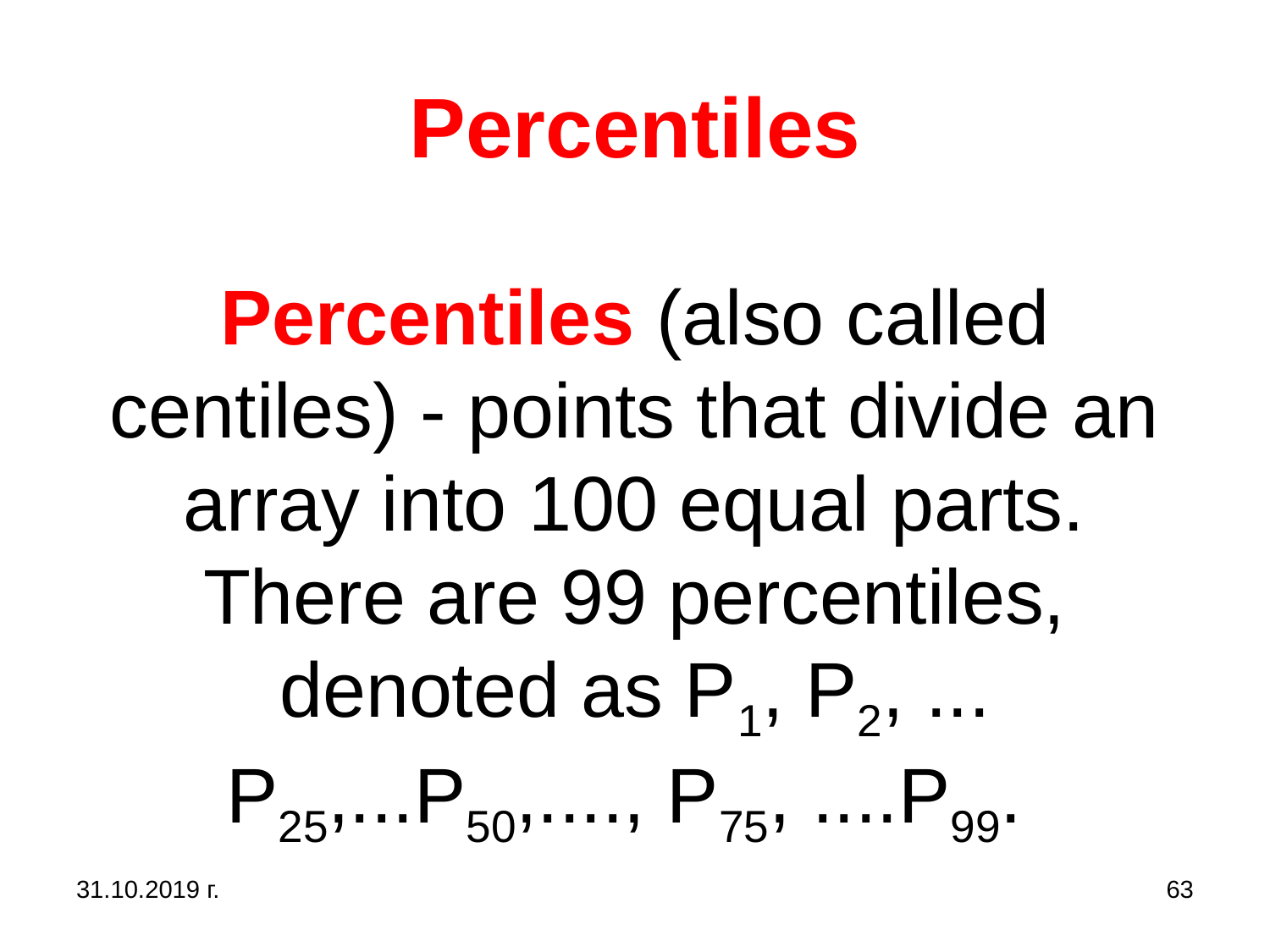

# Percentiles Percentiles (also called centiles) - points that divide an array into 100 equal parts. There are 99 percentiles, denoted as Р1, Р2, ... Р25,...Р50,...., Р75, ....Р99.
31.10.2019 г.
63